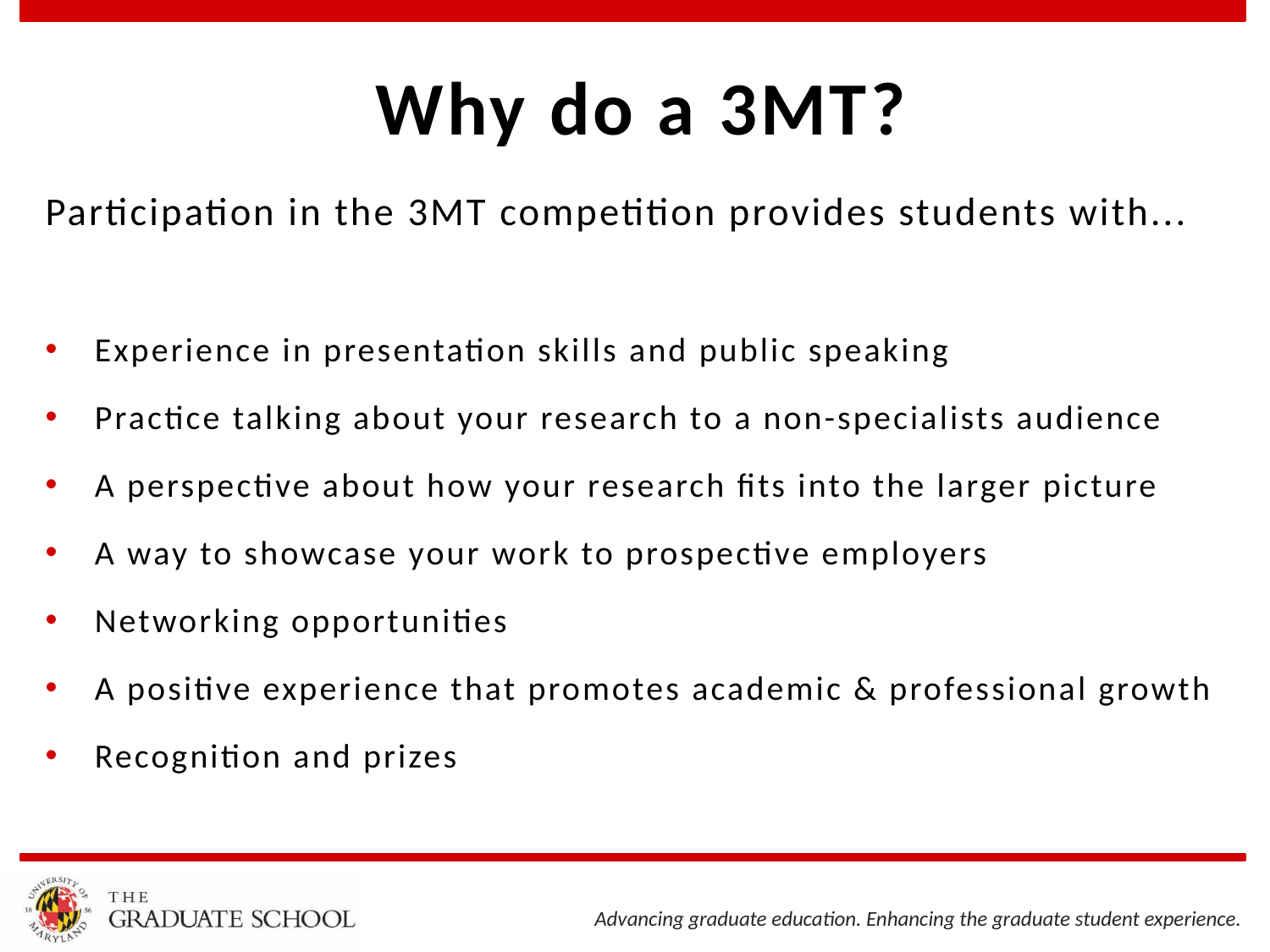

# Why do a 3MT?
Participation in the 3MT competition provides students with...

Experience in presentation skills and public speaking
Practice talking about your research to a non-specialists audience
A perspective about how your research fits into the larger picture
A way to showcase your work to prospective employers
Networking opportunities
A positive experience that promotes academic & professional growth
Recognition and prizes